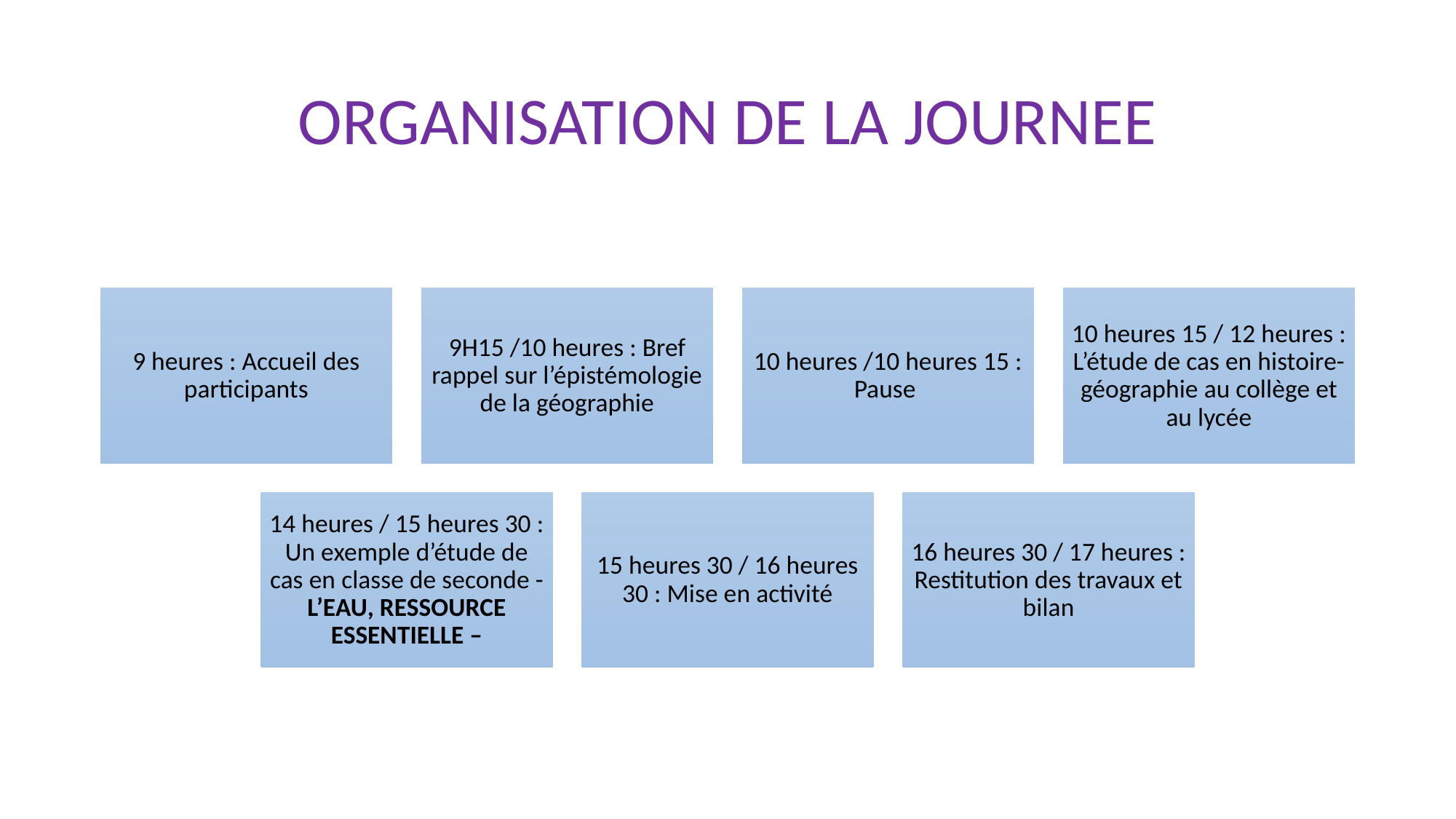

# ORGANISATION DE LA JOURNEE
9 heures : Accueil des participants
9H15 /10 heures : Bref rappel sur l’épistémologie de la géographie
10 heures /10 heures 15 : Pause
10 heures 15 / 12 heures : L’étude de cas en histoire-géographie au collège et au lycée
14 heures / 15 heures 30 : Un exemple d’étude de cas en classe de seconde - L’EAU, RESSOURCE ESSENTIELLE –
15 heures 30 / 16 heures 30 : Mise en activité
16 heures 30 / 17 heures : Restitution des travaux et bilan